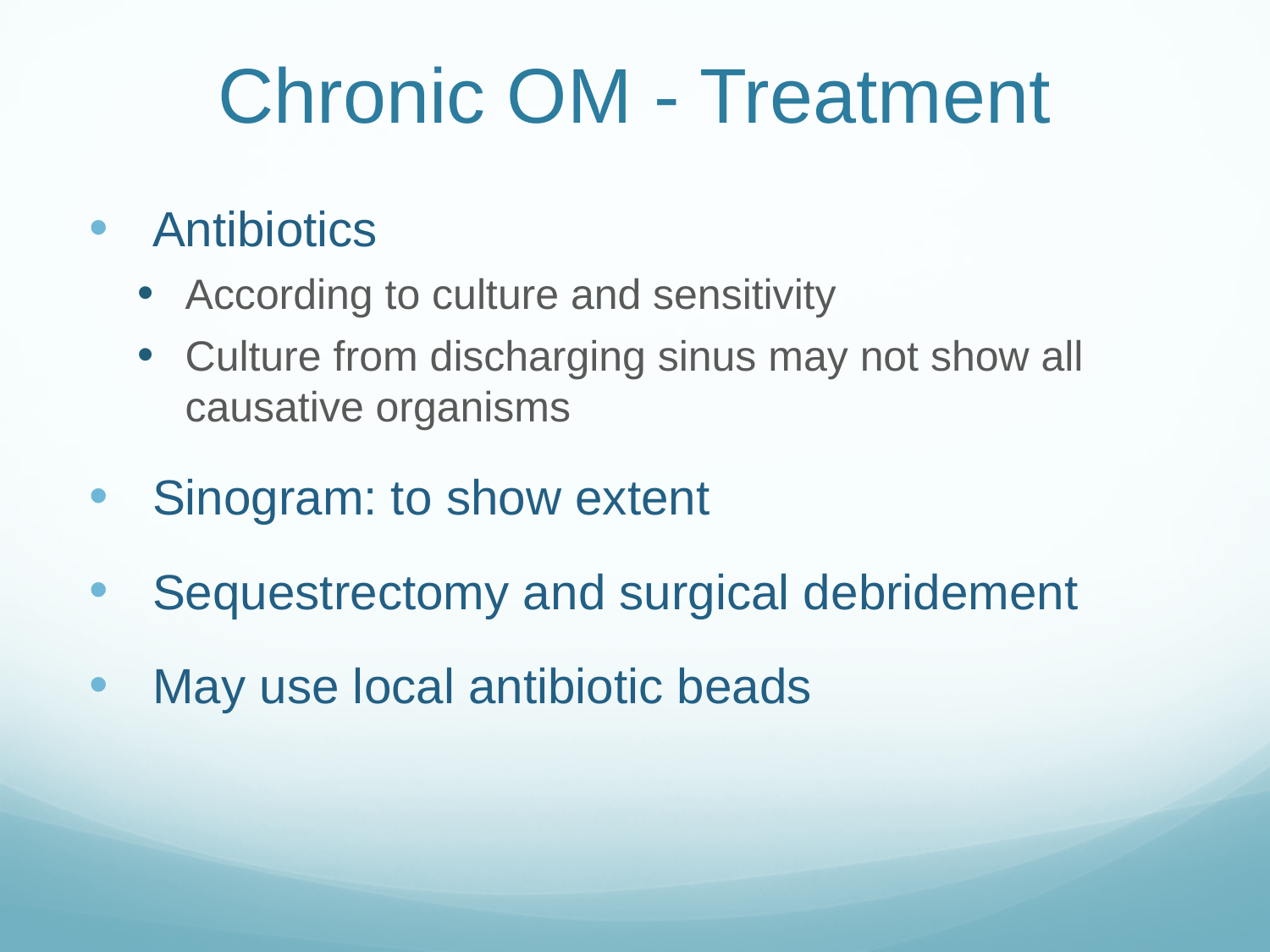

# Chronic OM - Treatment
Antibiotics
According to culture and sensitivity
Culture from discharging sinus may not show all causative organisms
Sinogram: to show extent
Sequestrectomy and surgical debridement
May use local antibiotic beads